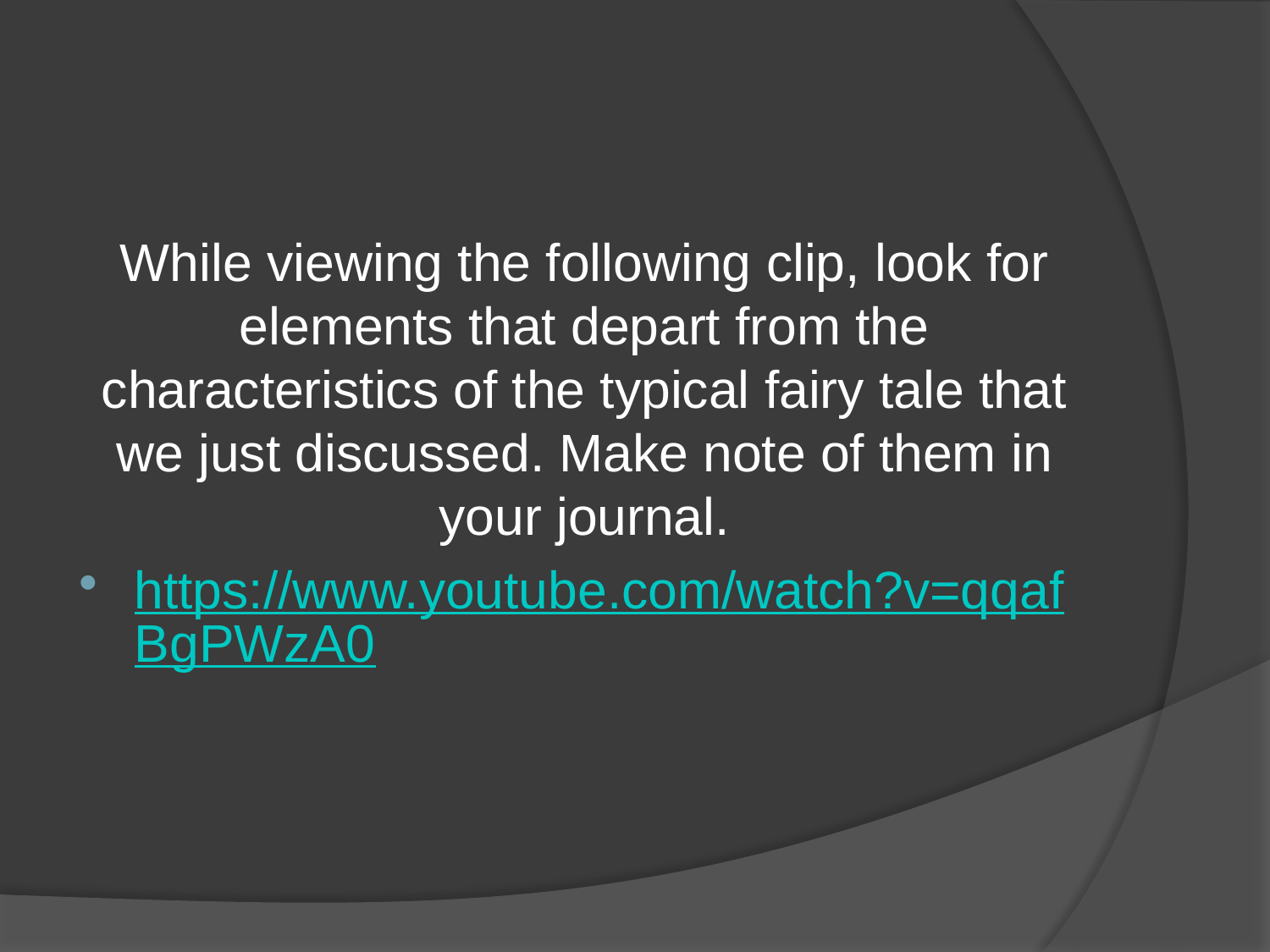

#
While viewing the following clip, look for elements that depart from the characteristics of the typical fairy tale that we just discussed. Make note of them in your journal.
https://www.youtube.com/watch?v=qqafBgPWzA0